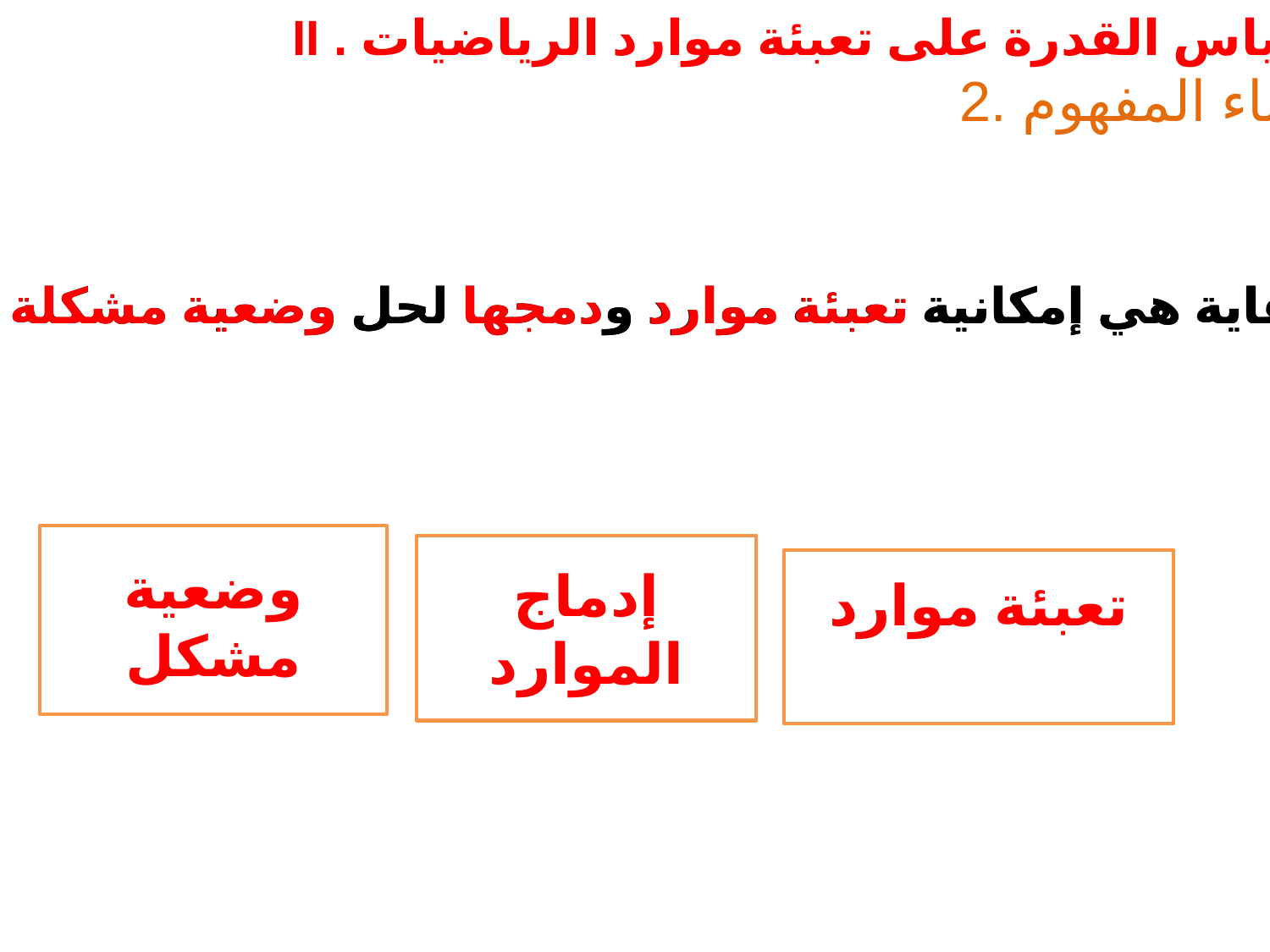

II . قياس القدرة على تعبئة موارد الرياضيات
2. بناء المفهوم
الكفاية هي إمكانية تعبئة موارد ودمجها لحل وضعية مشكلة
الكفاية هي إمكانية تعبئة موارد ودمجها لحل وضعية مشكلة
وضعية مشكل
إدماج الموارد
تعبئة موارد

5